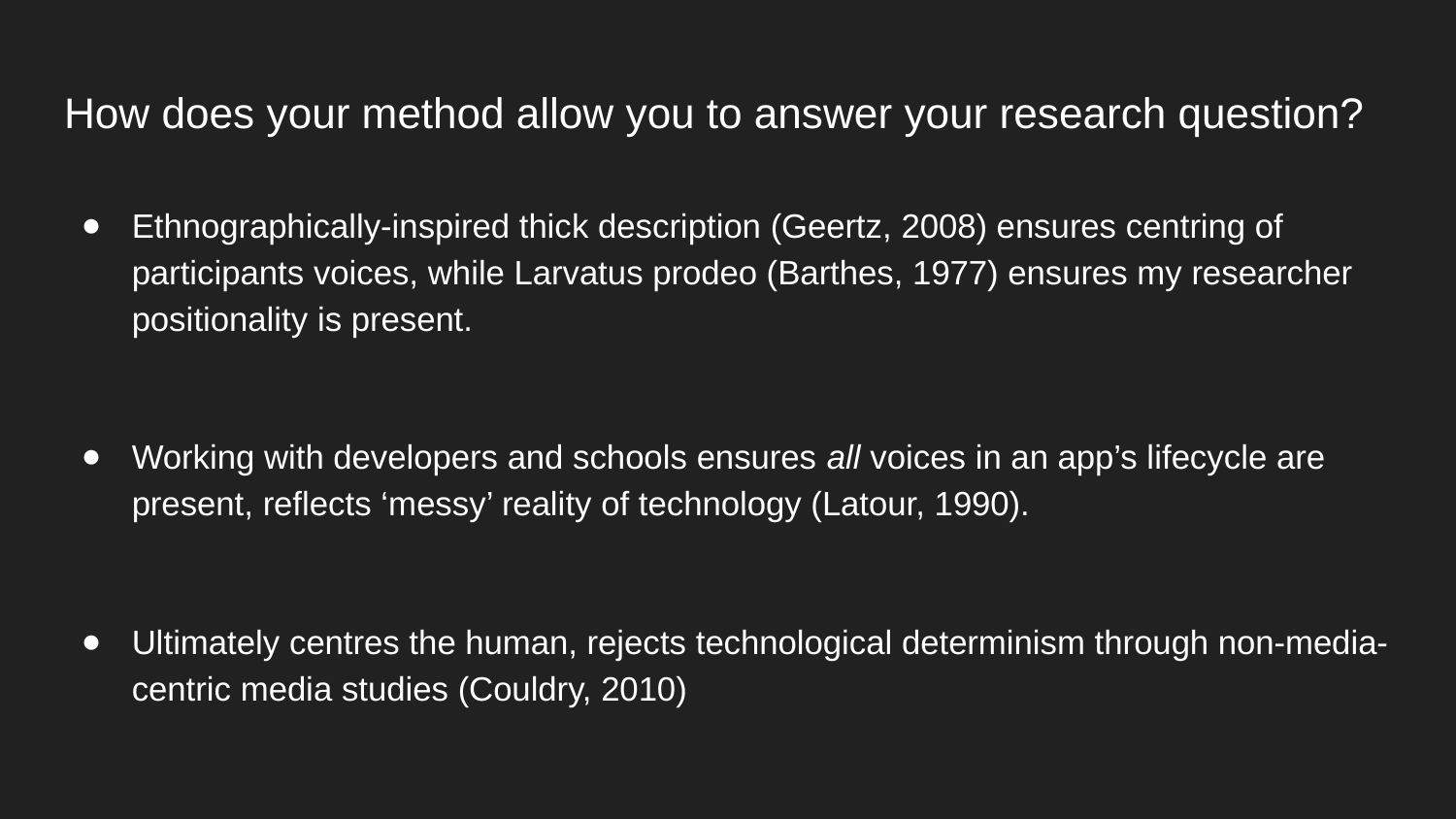

# How does your method allow you to answer your research question?
Ethnographically-inspired thick description (Geertz, 2008) ensures centring of participants voices, while Larvatus prodeo (Barthes, 1977) ensures my researcher positionality is present.

Working with developers and schools ensures all voices in an app’s lifecycle are present, reflects ‘messy’ reality of technology (Latour, 1990).

Ultimately centres the human, rejects technological determinism through non-media-centric media studies (Couldry, 2010)